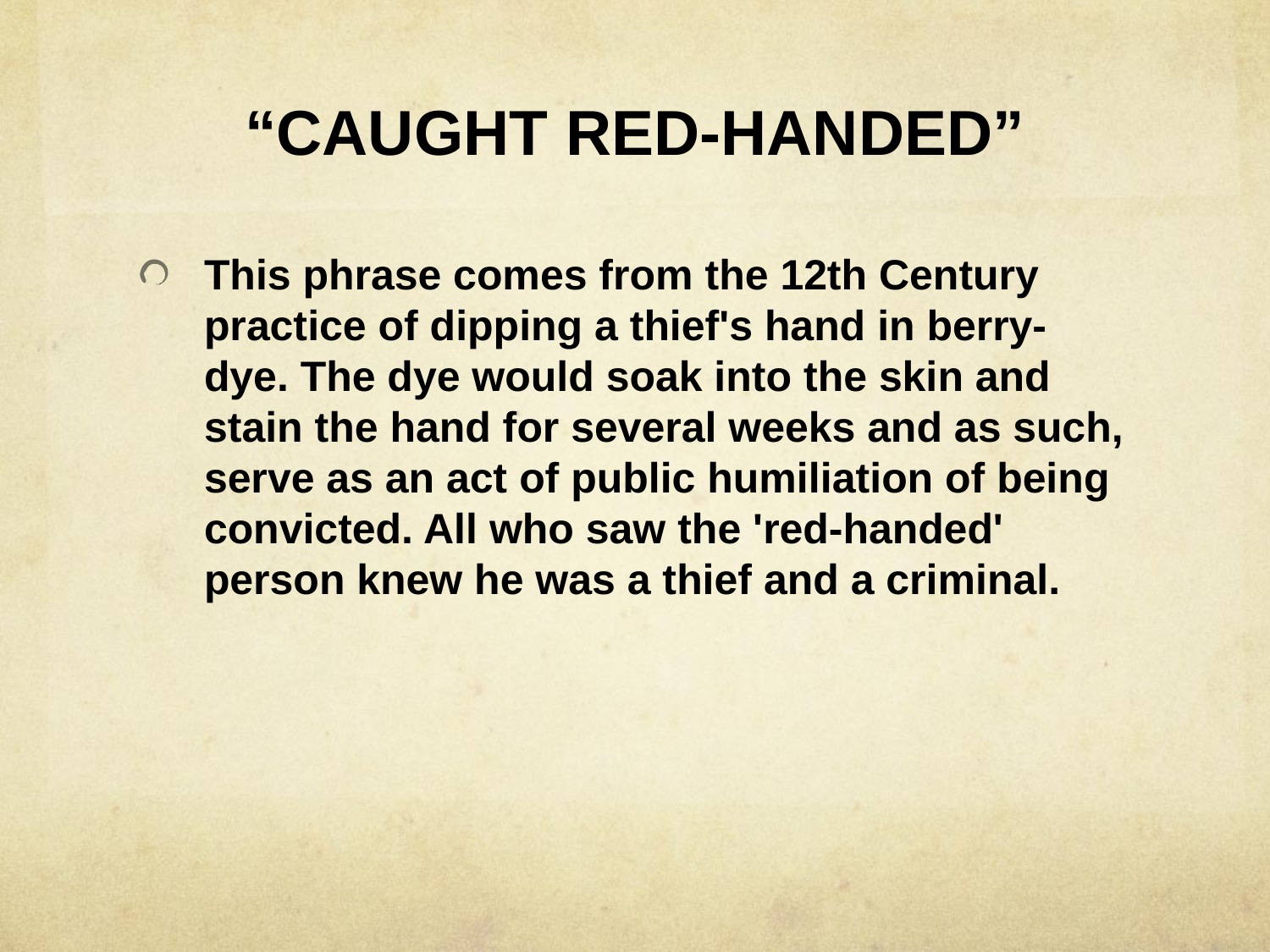

# “CAUGHT RED-HANDED”
This phrase comes from the 12th Century practice of dipping a thief's hand in berry-dye. The dye would soak into the skin and stain the hand for several weeks and as such, serve as an act of public humiliation of being convicted. All who saw the 'red-handed' person knew he was a thief and a criminal.